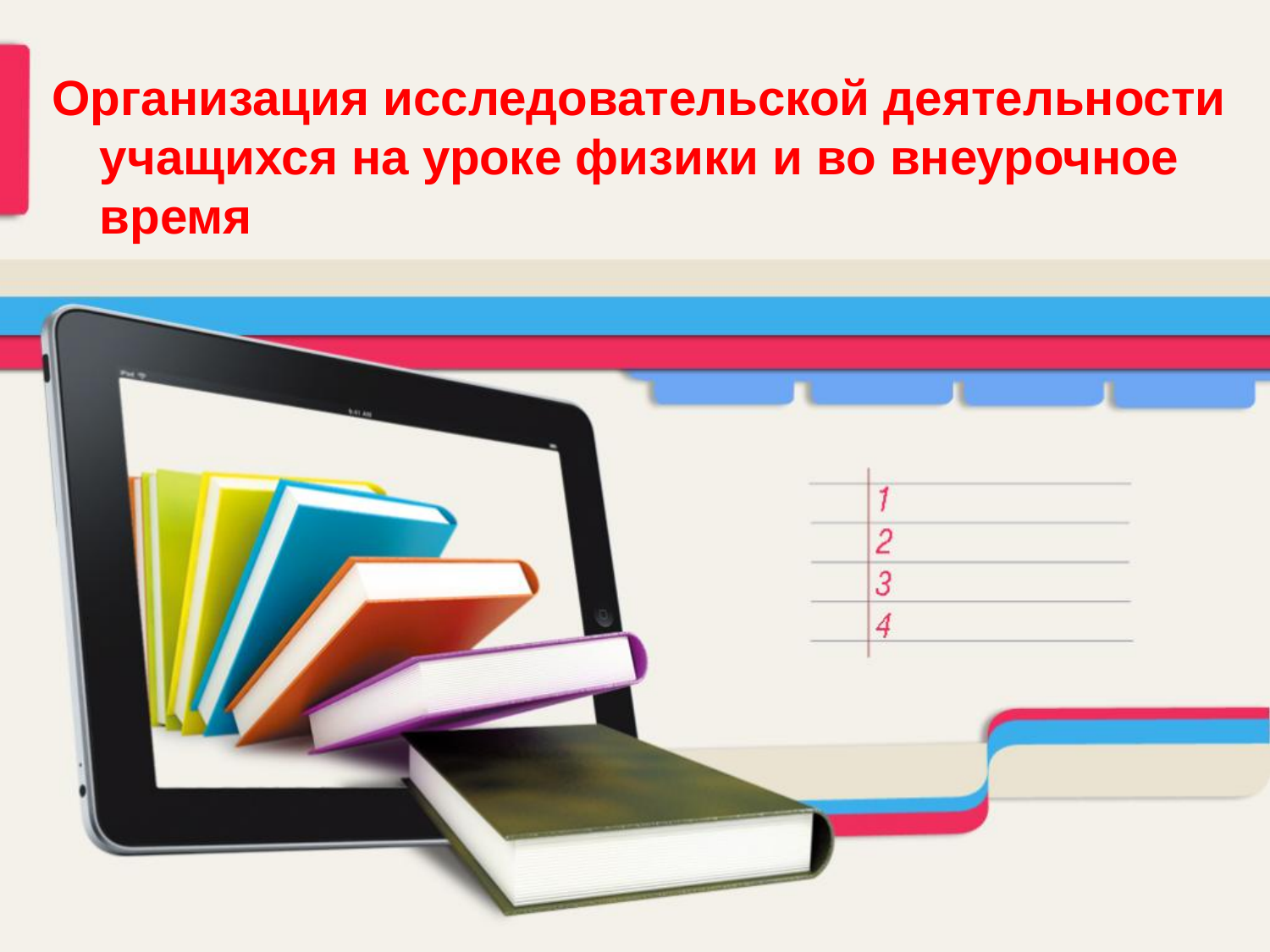

Организация исследовательской деятельности учащихся на уроке физики и во внеурочное время